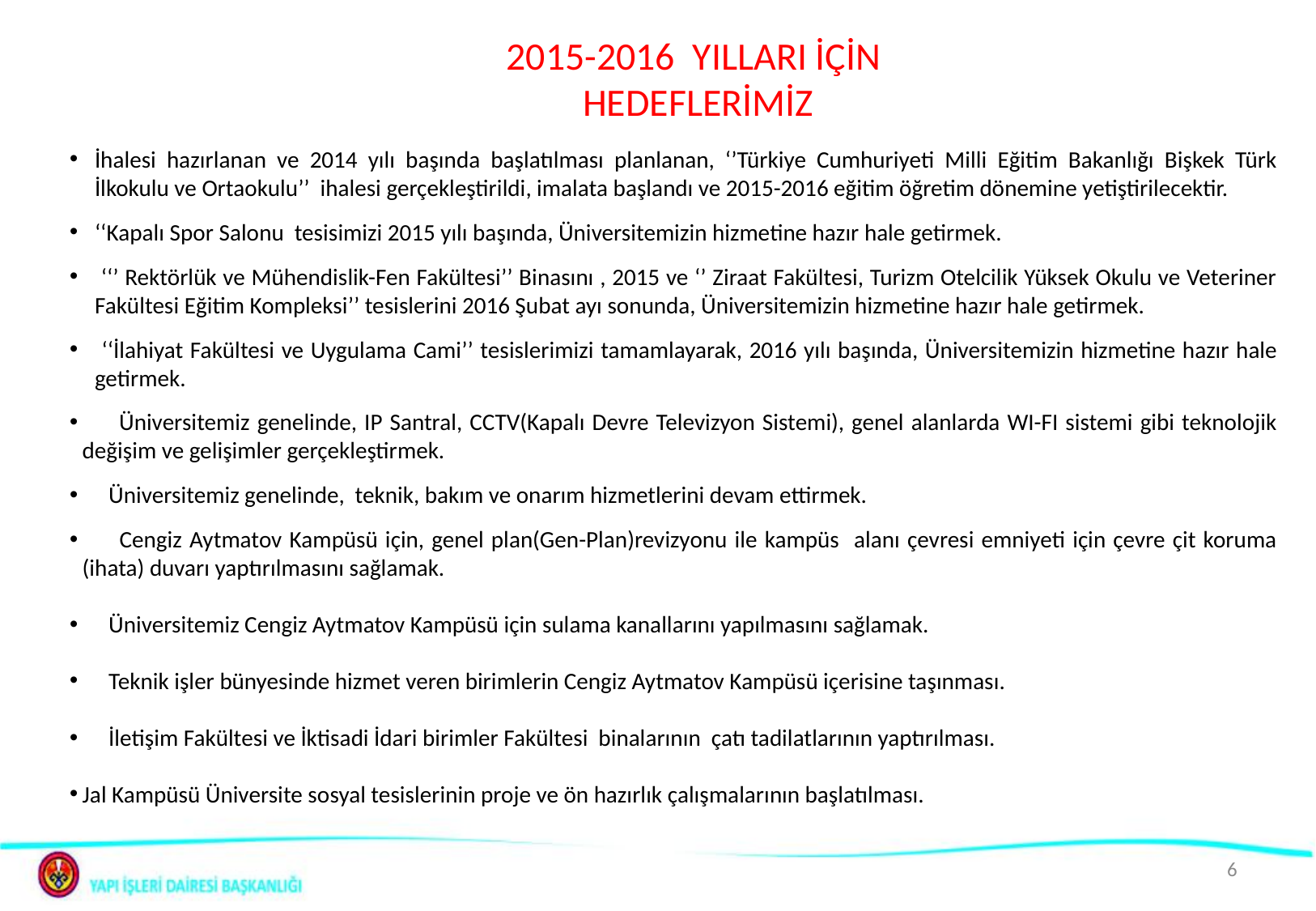

2015-2016  YILLARI İÇİN
HEDEFLERİMİZ

İhalesi hazırlanan ve 2014 yılı başında başlatılması planlanan, ‘’Türkiye Cumhuriyeti Milli Eğitim Bakanlığı Bişkek Türk İlkokulu ve Ortaokulu’’  ihalesi gerçekleştirildi, imalata başlandı ve 2015-2016 eğitim öğretim dönemine yetiştirilecektir.

‘‘Kapalı Spor Salonu  tesisimizi 2015 yılı başında, Üniversitemizin hizmetine hazır hale getirmek.

 ‘‘’ Rektörlük ve Mühendislik-Fen Fakültesi’’ Binasını , 2015 ve ‘’ Ziraat Fakültesi, Turizm Otelcilik Yüksek Okulu ve Veteriner Fakültesi Eğitim Kompleksi’’ tesislerini 2016 Şubat ayı sonunda, Üniversitemizin hizmetine hazır hale getirmek.

 ‘‘İlahiyat Fakültesi ve Uygulama Cami’’ tesislerimizi tamamlayarak, 2016 yılı başında, Üniversitemizin hizmetine hazır hale getirmek.

     Üniversitemiz genelinde, IP Santral, CCTV(Kapalı Devre Televizyon Sistemi), genel alanlarda WI-FI sistemi gibi teknolojik değişim ve gelişimler gerçekleştirmek.

     Üniversitemiz genelinde,  teknik, bakım ve onarım hizmetlerini devam ettirmek.

     Cengiz Aytmatov Kampüsü için, genel plan(Gen-Plan)revizyonu ile kampüs  alanı çevresi emniyeti için çevre çit koruma (ihata) duvarı yaptırılmasını sağlamak.

     Üniversitemiz Cengiz Aytmatov Kampüsü için sulama kanallarını yapılmasını sağlamak.

     Teknik işler bünyesinde hizmet veren birimlerin Cengiz Aytmatov Kampüsü içerisine taşınması.

     İletişim Fakültesi ve İktisadi İdari birimler Fakültesi  binalarının  çatı tadilatlarının yaptırılması.

Jal Kampüsü Üniversite sosyal tesislerinin proje ve ön hazırlık çalışmalarının başlatılması.

6